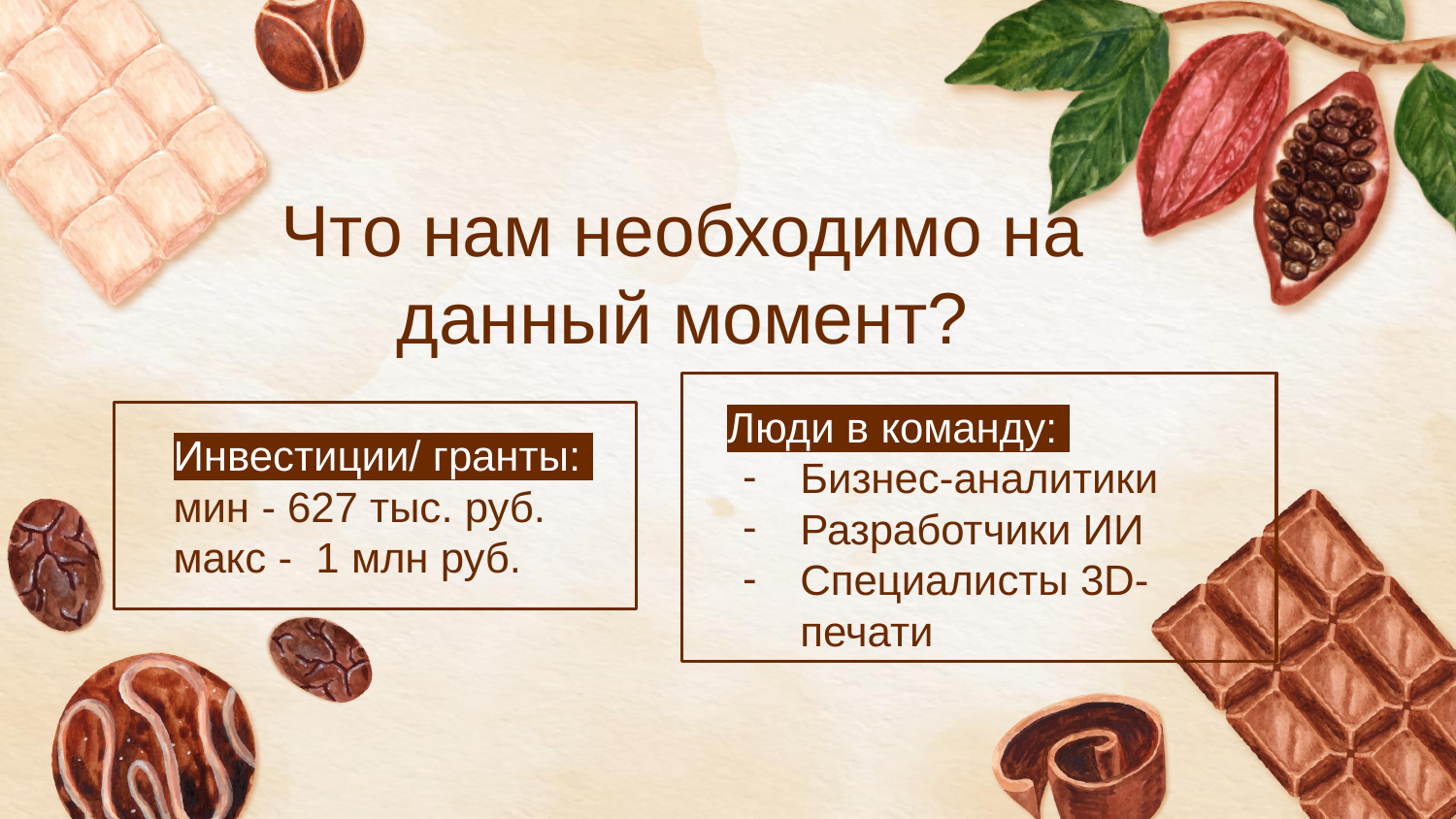

# Что нам необходимо на данный момент?
Инвестиции/ гранты:
мин - 627 тыс. руб.
макс -  1 млн руб.

Люди в команду:
Бизнес-аналитики
Разработчики ИИ
Специалисты 3D-
печати